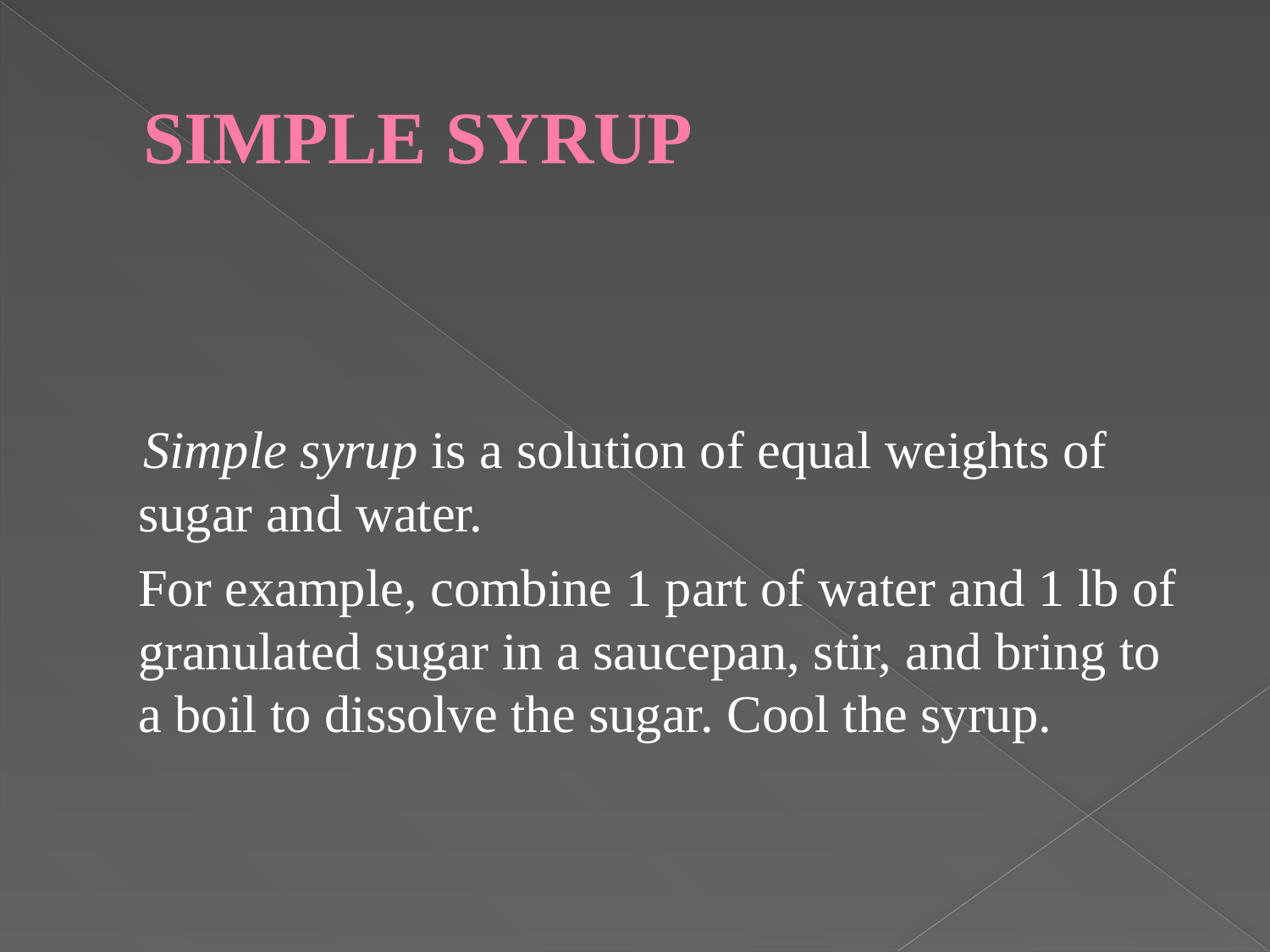

# SIMPLE SYRUP

    Simple syrup is a solution of equal weights of sugar and water.
    For example, combine 1 part of water and 1 lb of granulated sugar in a saucepan, stir, and bring to a boil to dissolve the sugar. Cool the syrup.